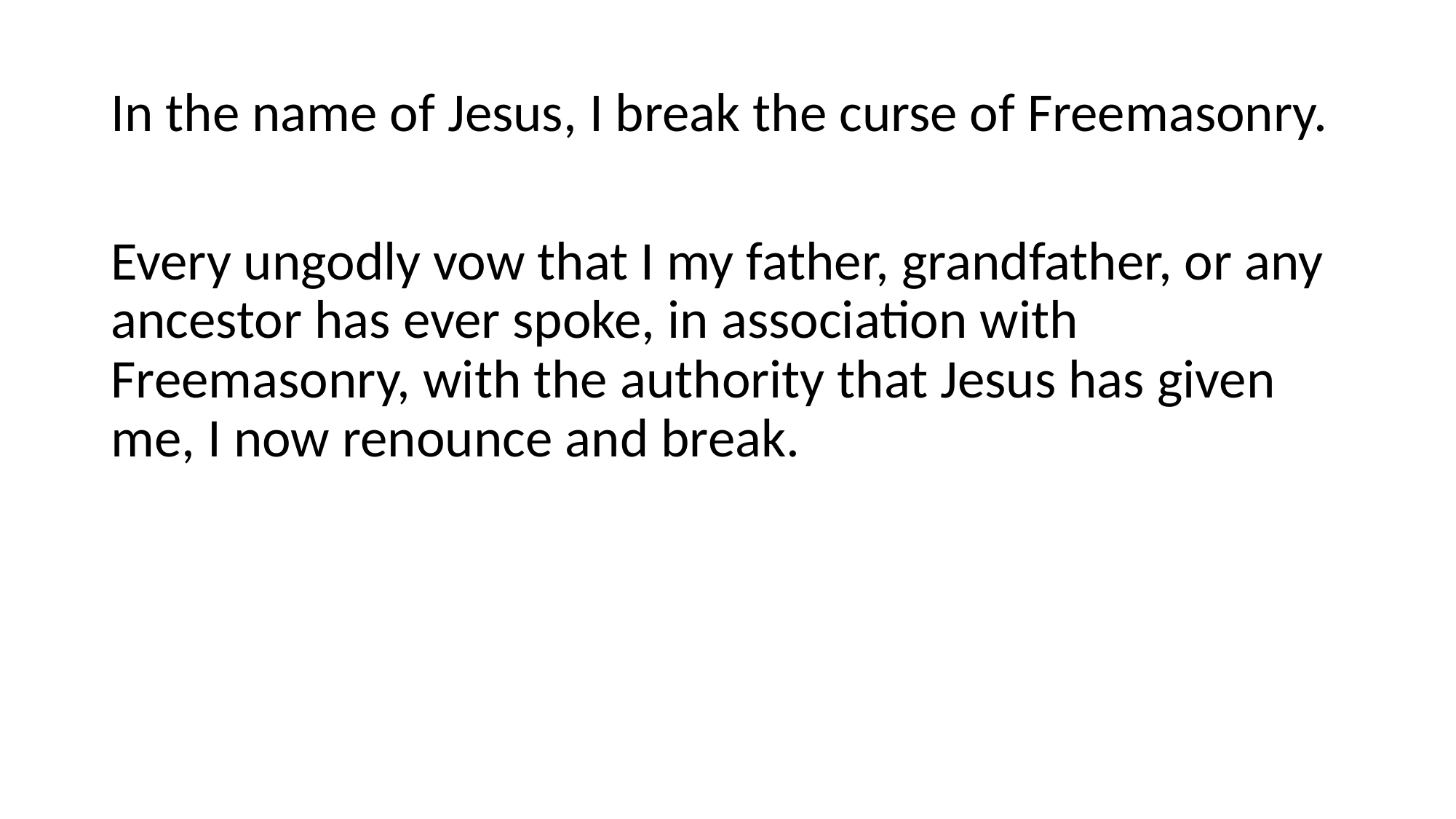

In the name of Jesus, I break the curse of Freemasonry.

Every ungodly vow that I my father, grandfather, or any ancestor has ever spoke, in association with Freemasonry, with the authority that Jesus has given me, I now renounce and break.